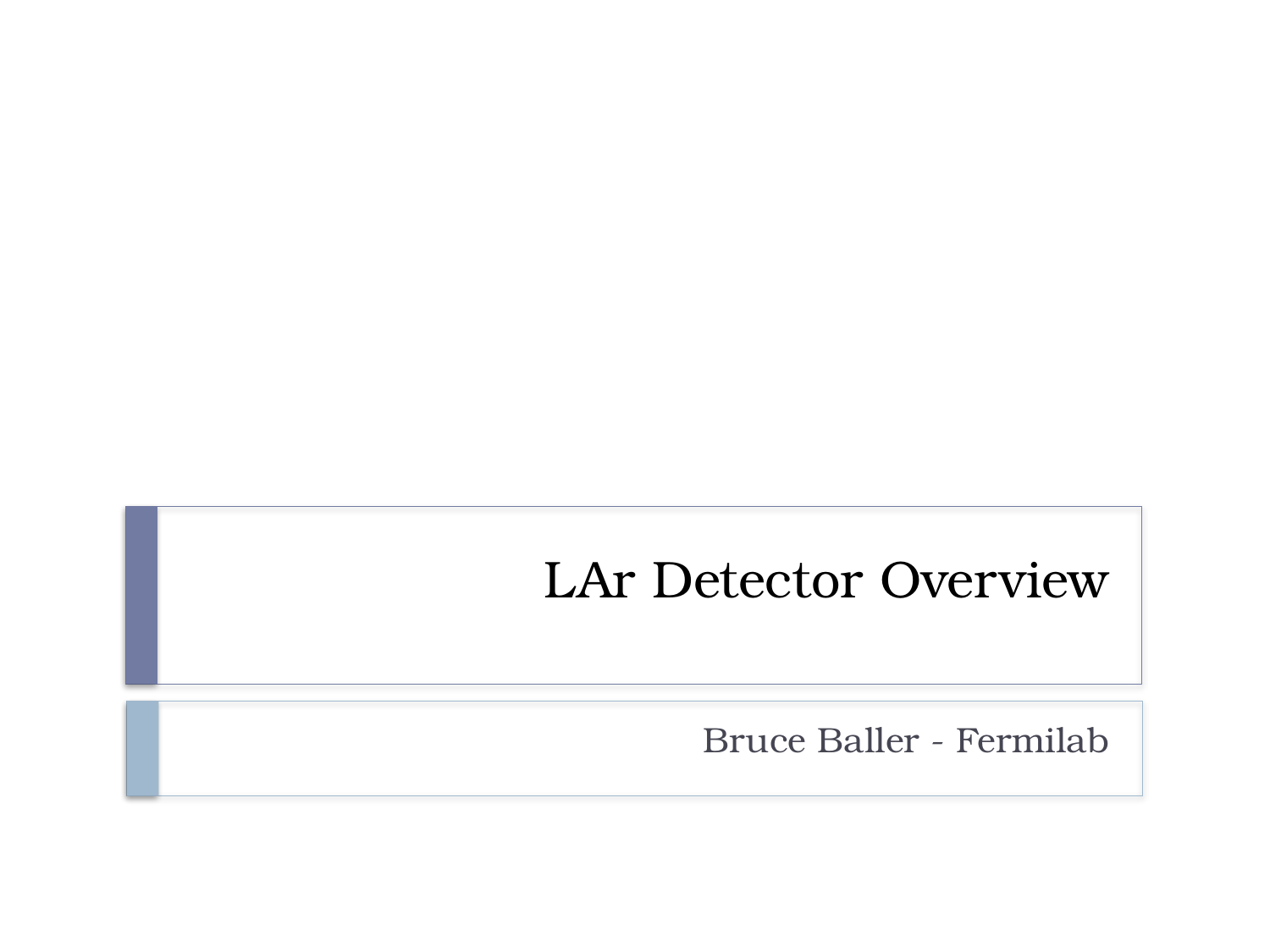

# LAr Detector Overview
Bruce Baller - Fermilab